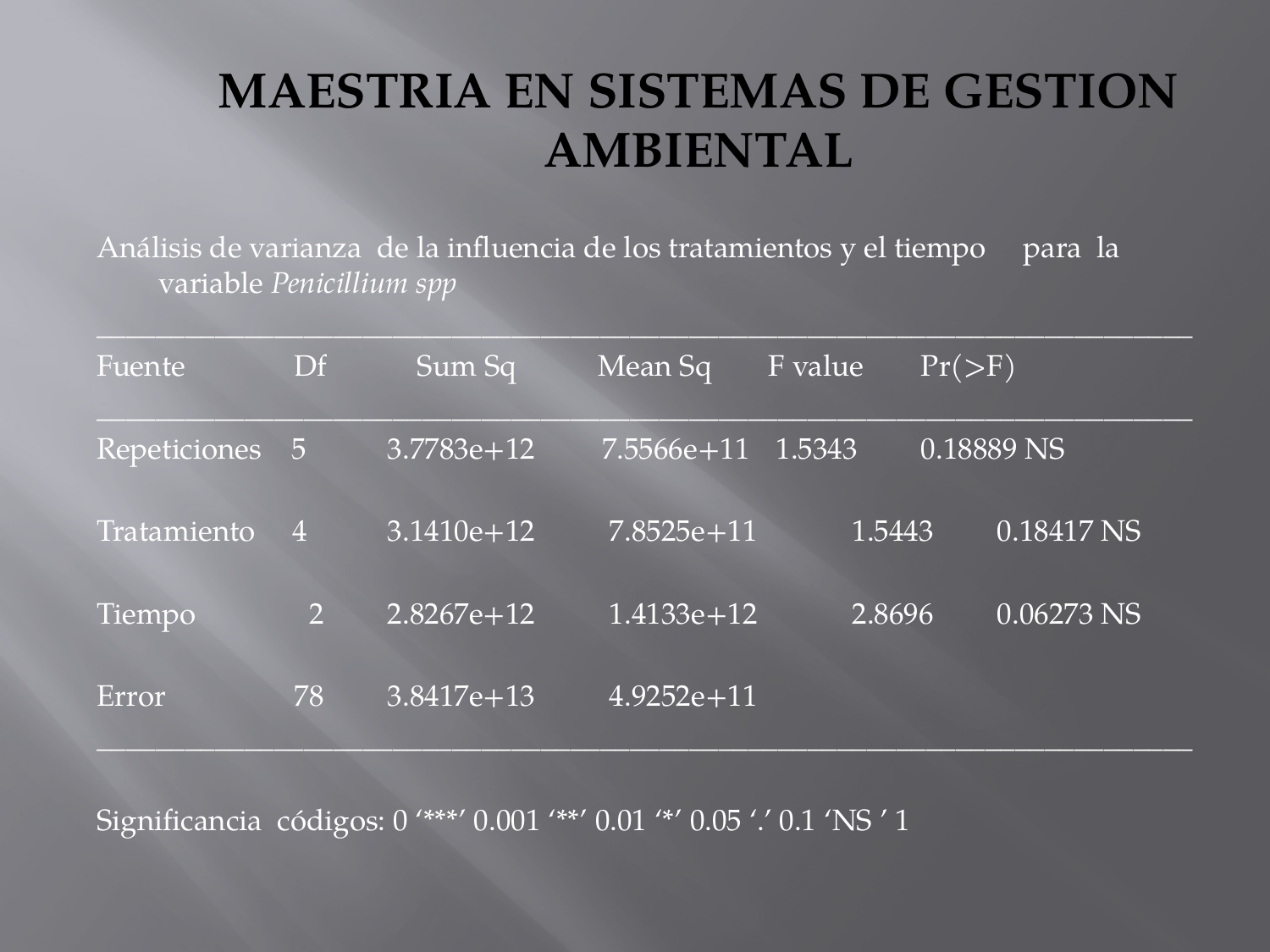

# MAESTRIA EN SISTEMAS DE GESTION AMBIENTAL
Análisis de varianza  de la influencia de los tratamientos y el tiempo     para  la variable Penicillium spp
__________________________________________________________________________
Fuente	        Df    	    Sum Sq           Mean Sq 	F value 	Pr(>F)
__________________________________________________________________________
Repeticiones    5 	3.7783e+12         7.5566e+11 	 1.5343 	0.18889 NS

Tratamiento     4 	3.1410e+12          7.8525e+11  	 1.5443	0.18417 NS

Tiempo	          2 	2.8267e+12          1.4133e+12  	 2.8696	0.06273 NS

Error  	        78	3.8417e+13          4.9252e+11
__________________________________________________________________________

Significancia  códigos: 0 ‘***’ 0.001 ‘**’ 0.01 ‘*’ 0.05 ‘.’ 0.1 ‘NS ’ 1